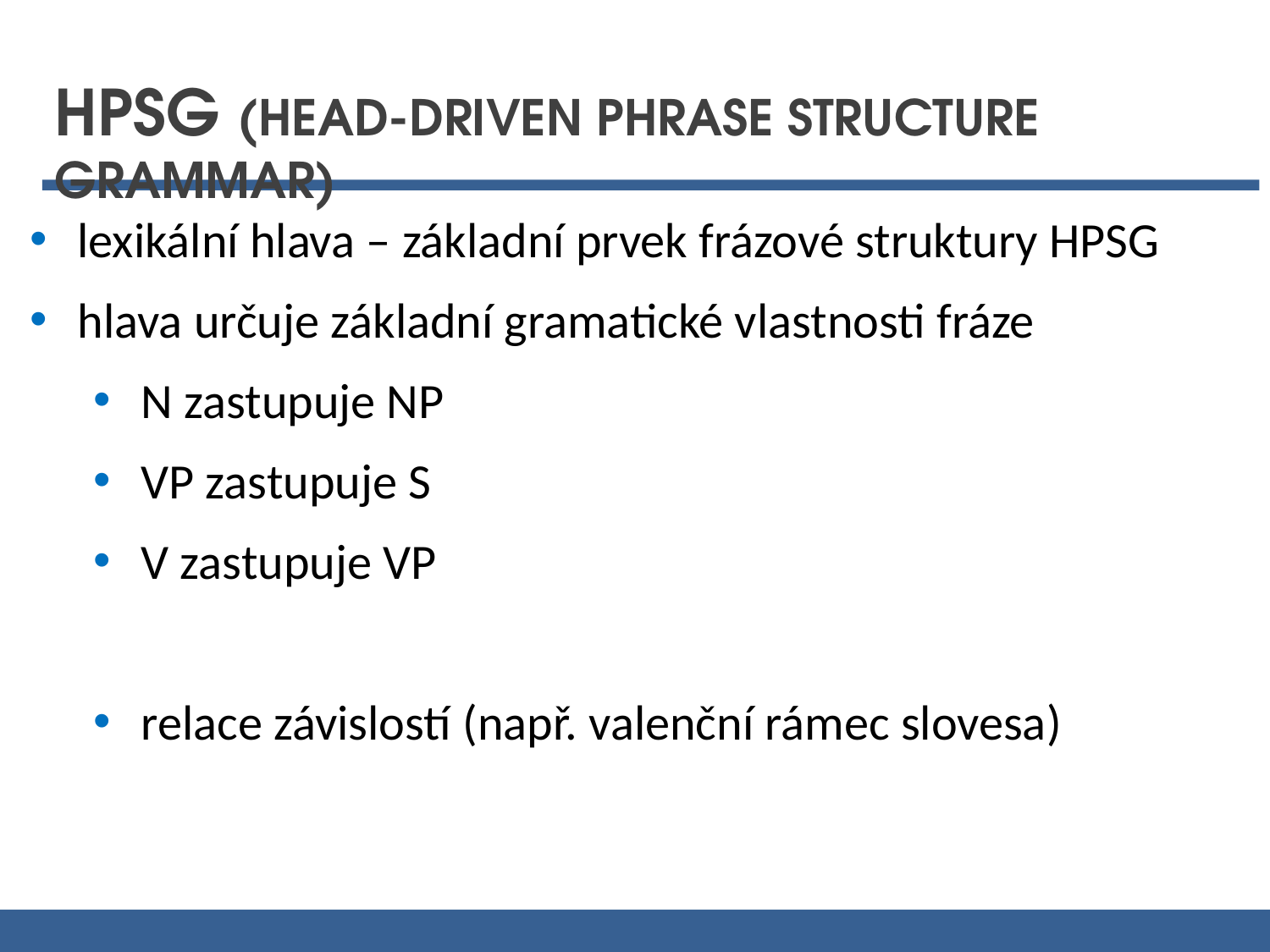

HPSG (Head-Driven Phrase Structure Grammar)

lexikální hlava – základní prvek frázové struktury HPSG
hlava určuje základní gramatické vlastnosti fráze
N zastupuje NP
VP zastupuje S
V zastupuje VP

relace závislostí (např. valenční rámec slovesa)